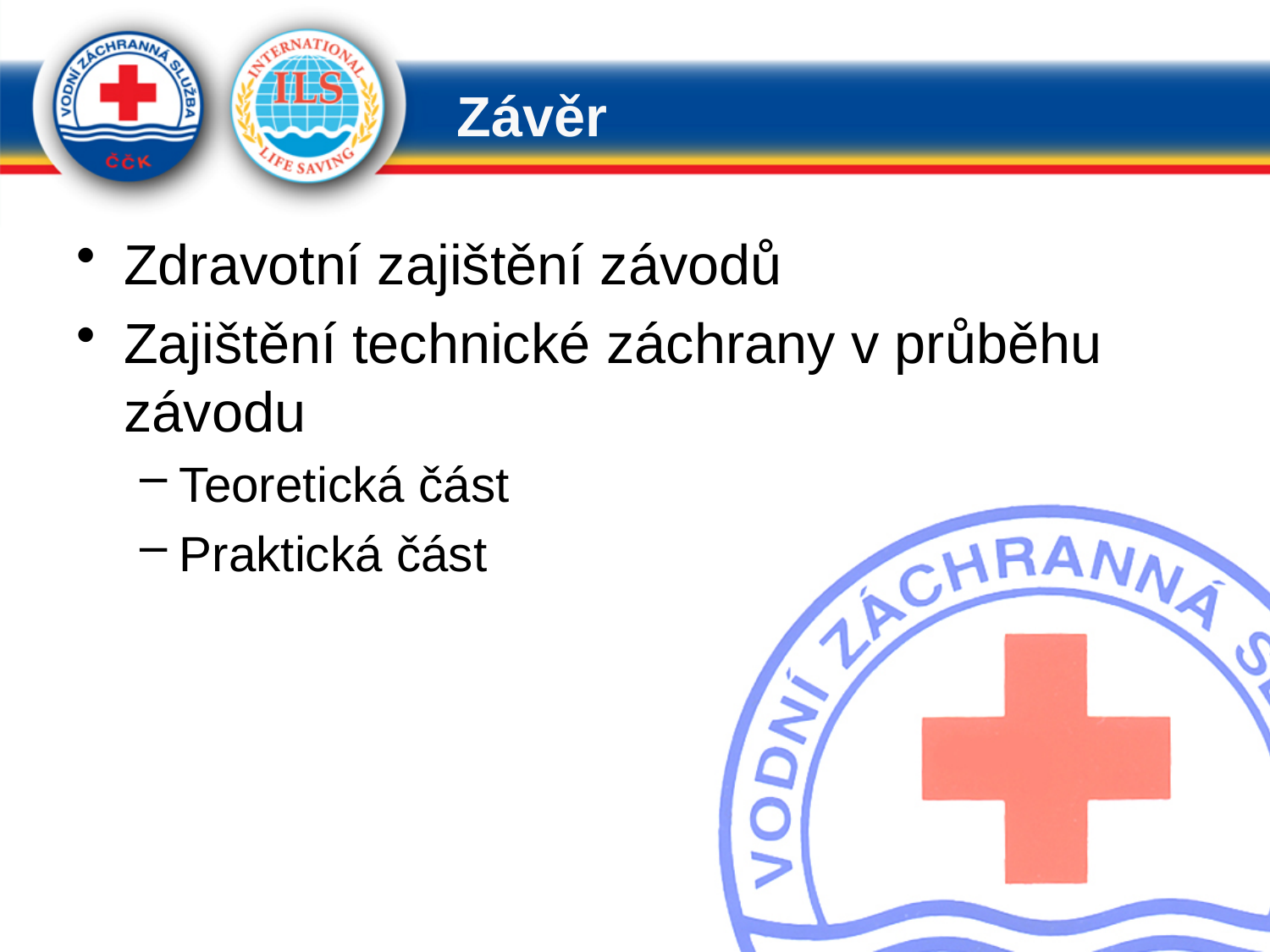

Závěr
Zdravotní zajištění závodů
Zajištění technické záchrany v průběhu závodu
Teoretická část
Praktická část